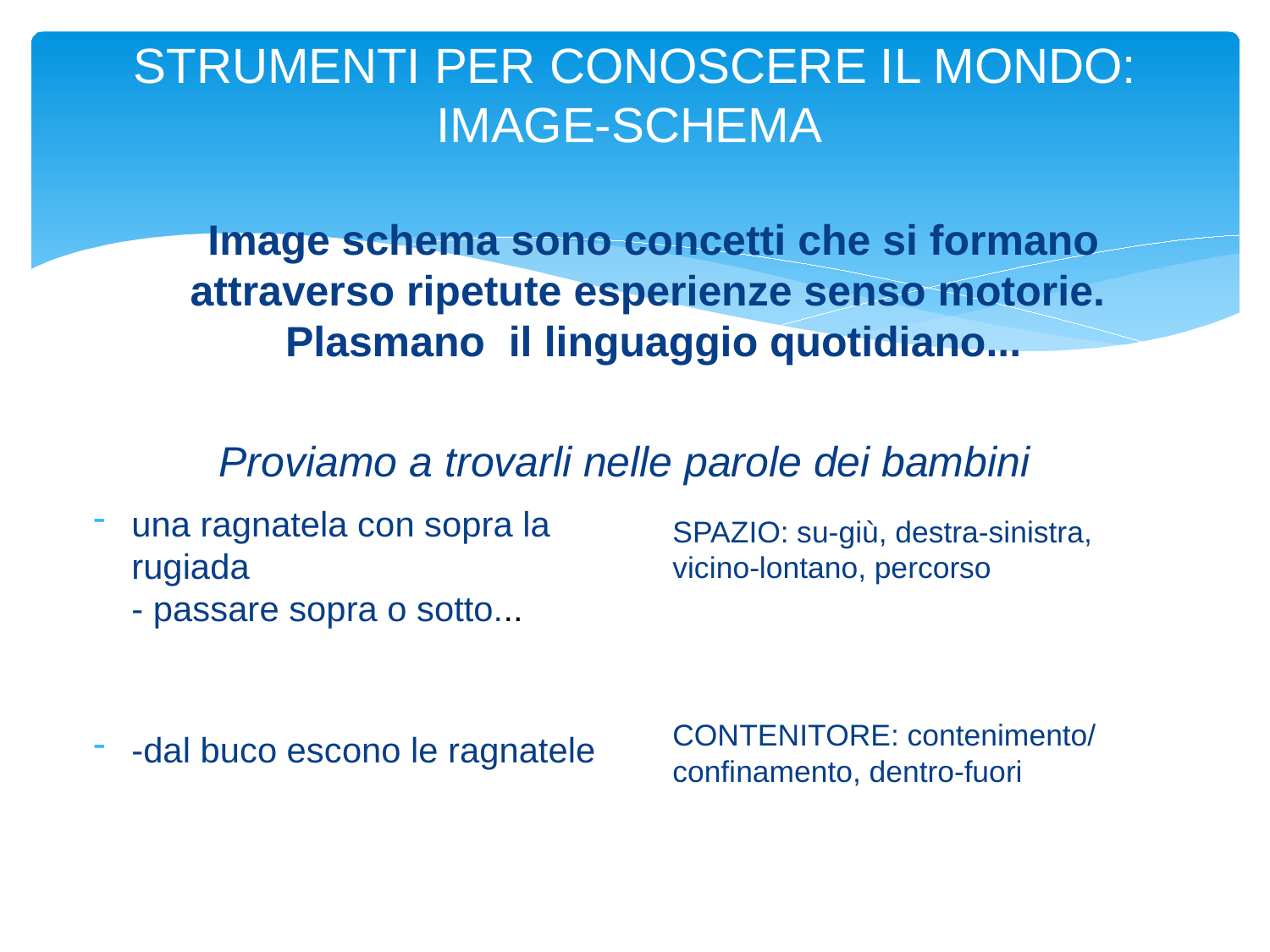

# STRUMENTI PER CONOSCERE IL MONDO:
IMAGE-SCHEMA
Image schema sono concetti che si formano attraverso ripetute esperienze senso motorie.
Plasmano  il linguaggio quotidiano...
Proviamo a trovarli nelle parole dei bambini
una ragnatela con sopra la rugiada
- passare sopra o sotto...

-dal buco escono le ragnatele
SPAZIO: su-giù, destra-sinistra, vicino-lontano, percorso

CONTENITORE: contenimento/ confinamento, dentro-fuori